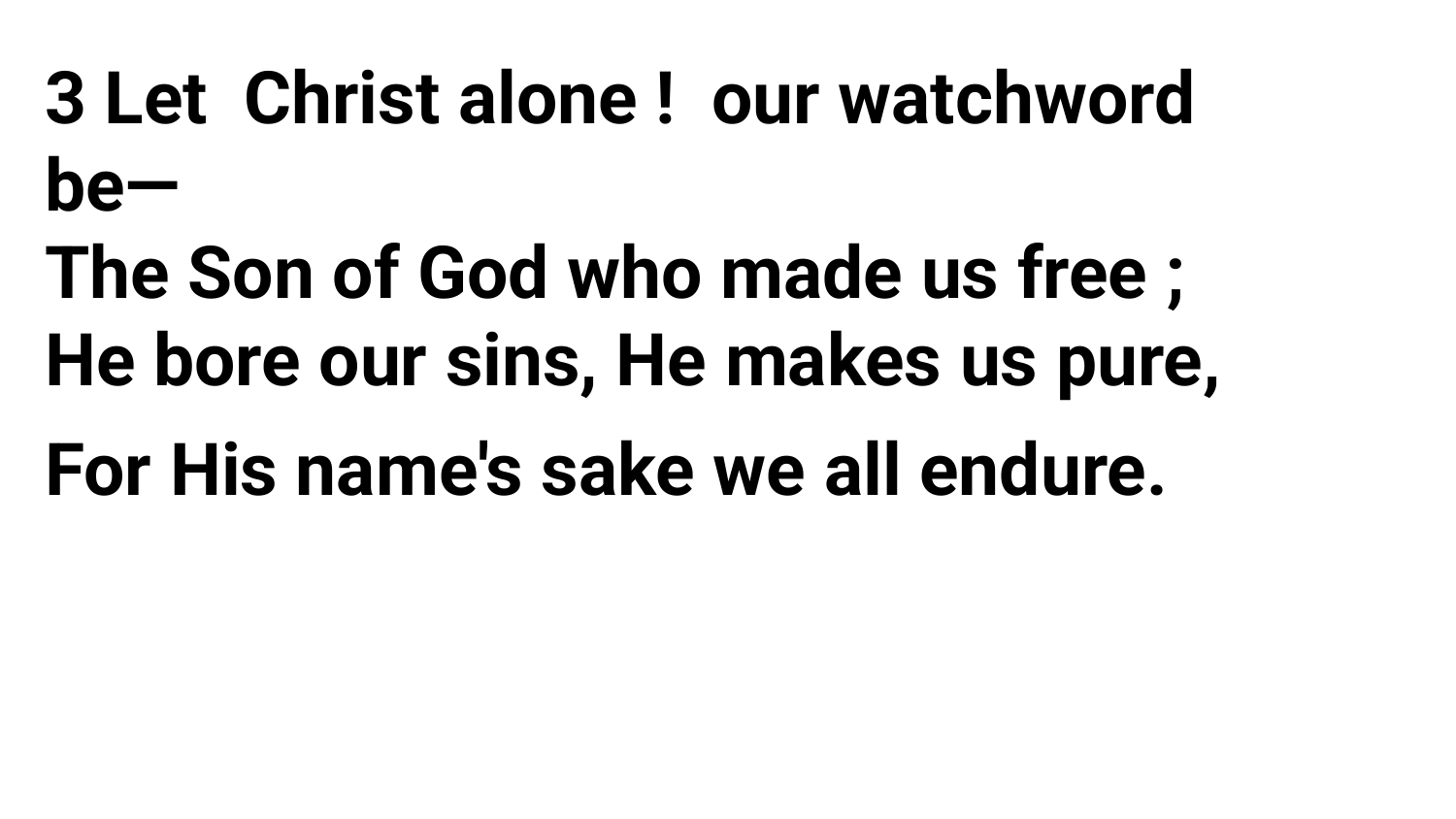

3 Let  Christ alone !  our watchword
be—
The Son of God who made us free ;
He bore our sins, He makes us pure,
For His name's sake we all endure.